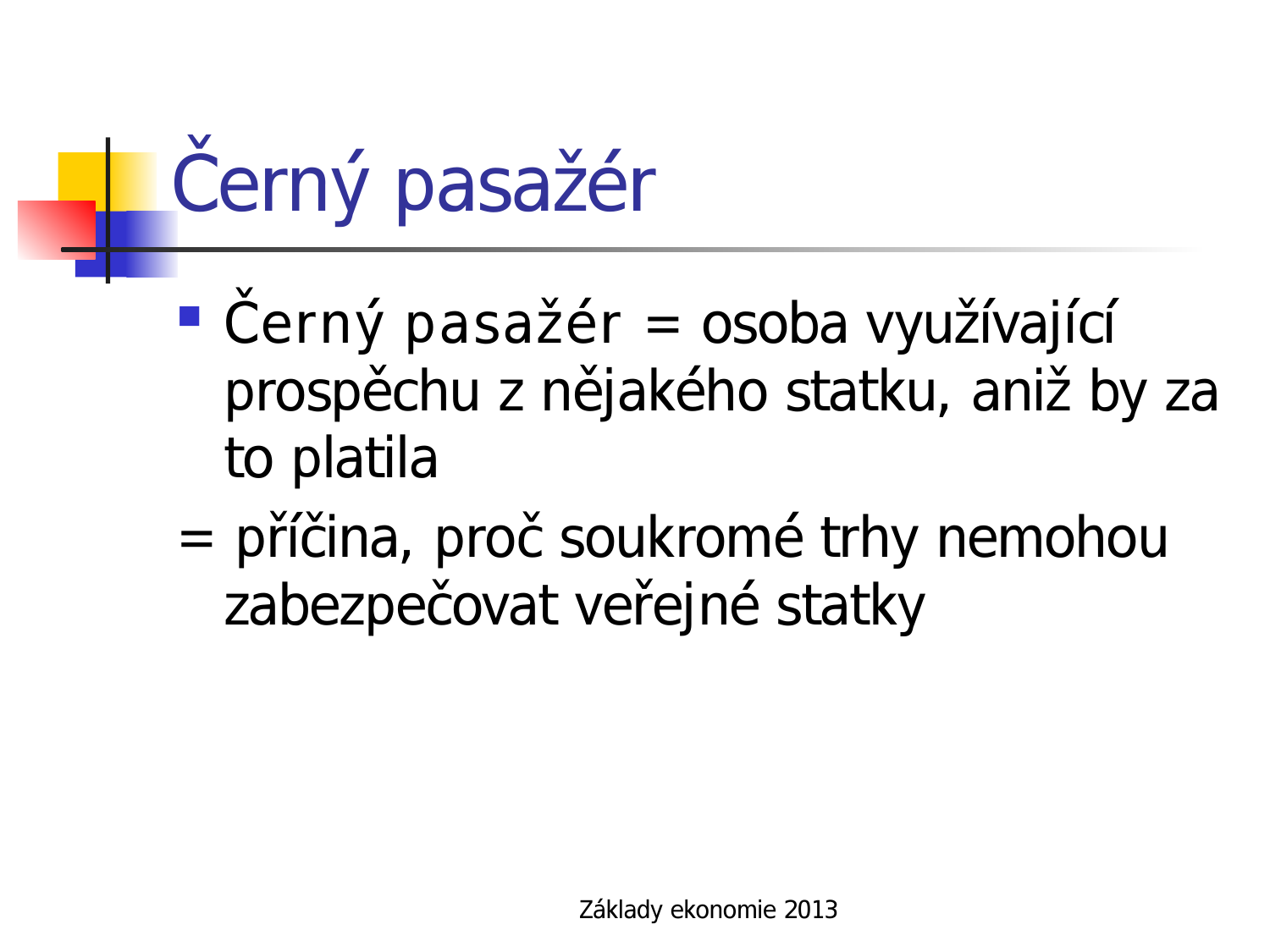

# Černý pasažér
Černý pasažér = osoba využívající prospěchu z nějakého statku, aniž by za to platila
= příčina, proč soukromé trhy nemohou zabezpečovat veřejné statky

Základy ekonomie 2013